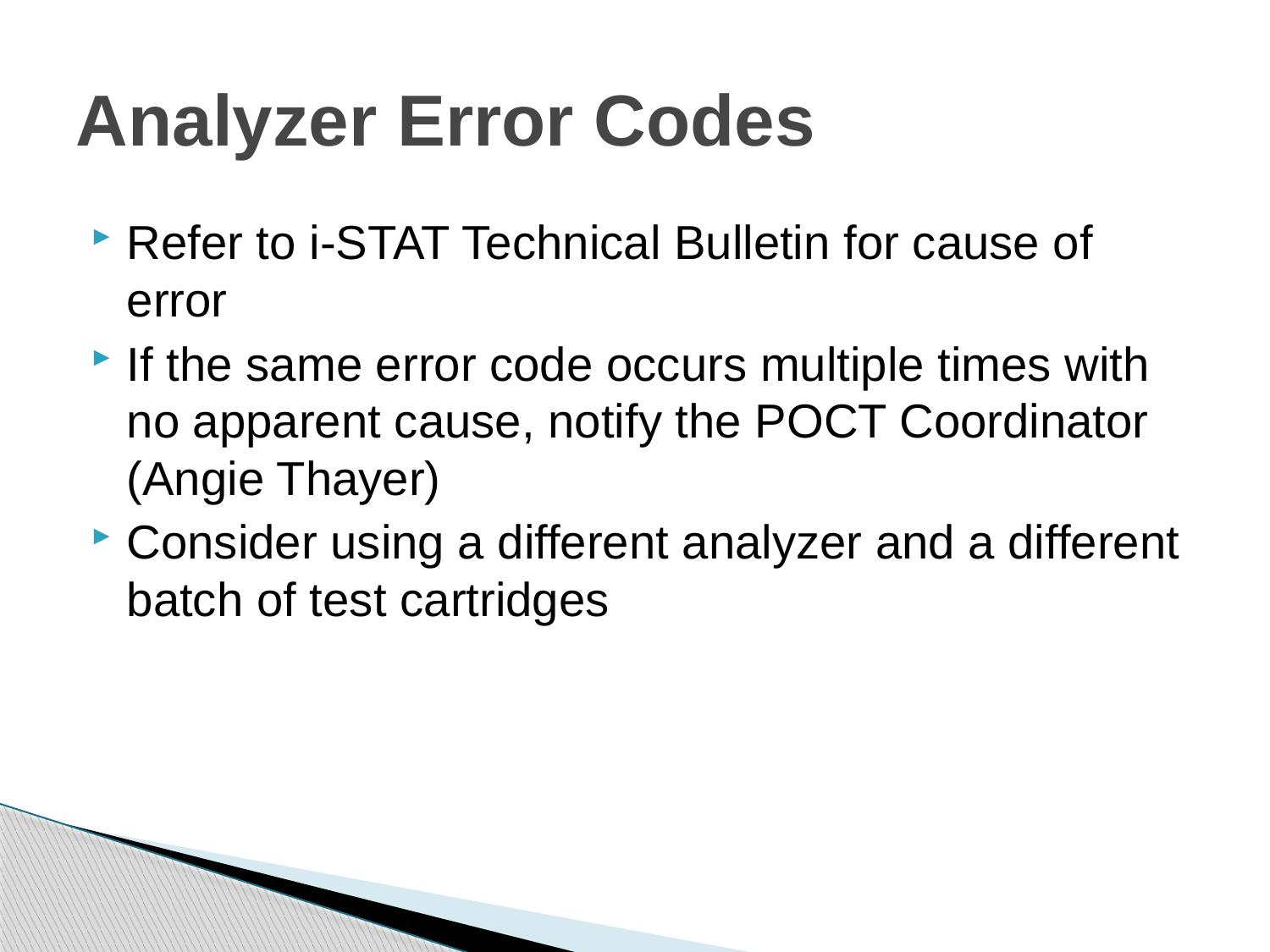

# Analyzer Error Codes
Refer to i-STAT Technical Bulletin for cause of error
If the same error code occurs multiple times with no apparent cause, notify the POCT Coordinator (Angie Thayer)
Consider using a different analyzer and a different batch of test cartridges